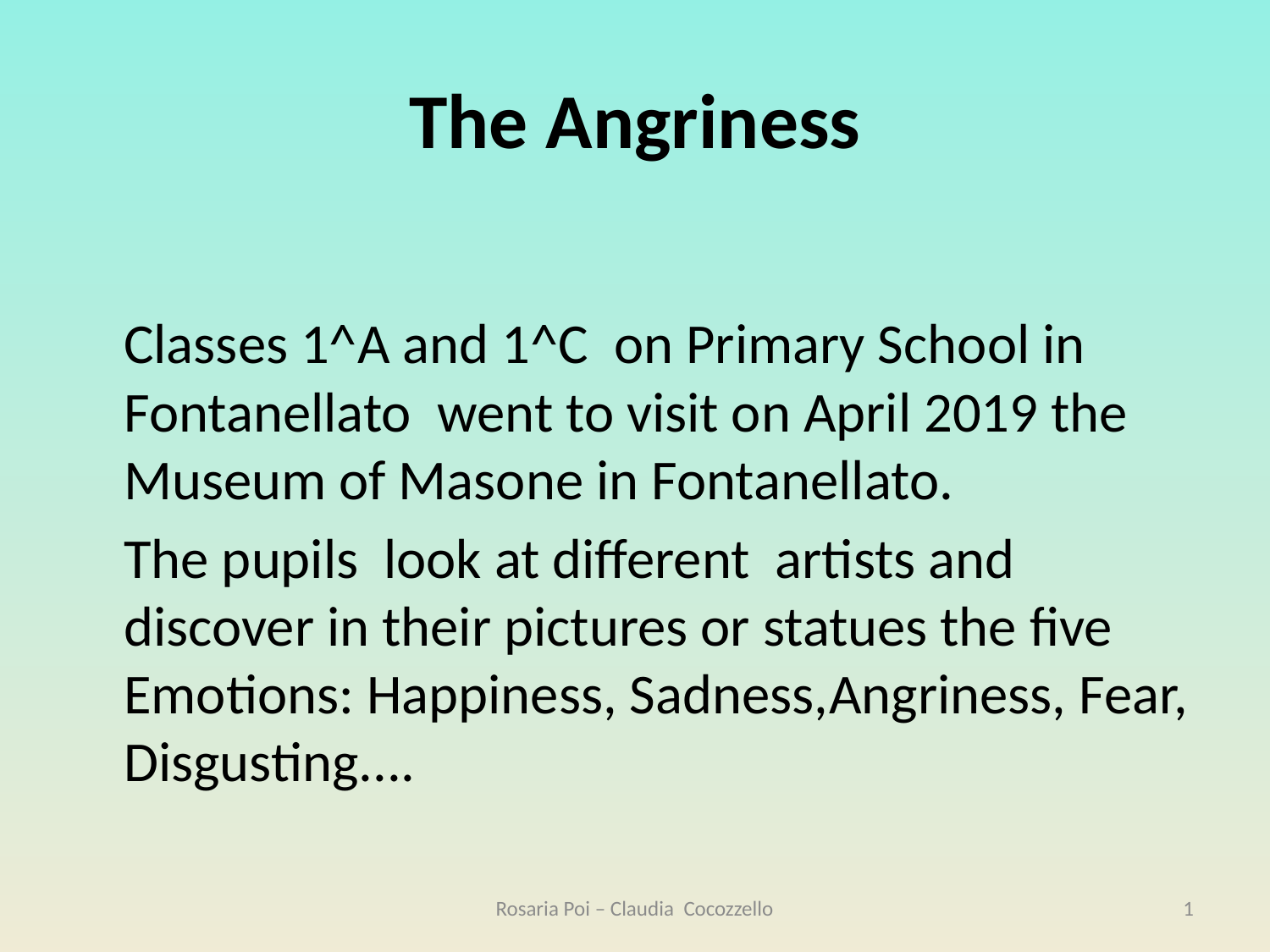

# The Angriness

	Classes 1^A and 1^C  on Primary School in Fontanellato  went to visit on April 2019 the Museum of Masone in Fontanellato.
	The pupils  look at different  artists and discover in their pictures or statues the five Emotions: Happiness, Sadness,Angriness, Fear, Disgusting....
Rosaria Poi – Claudia  Cocozzello
1